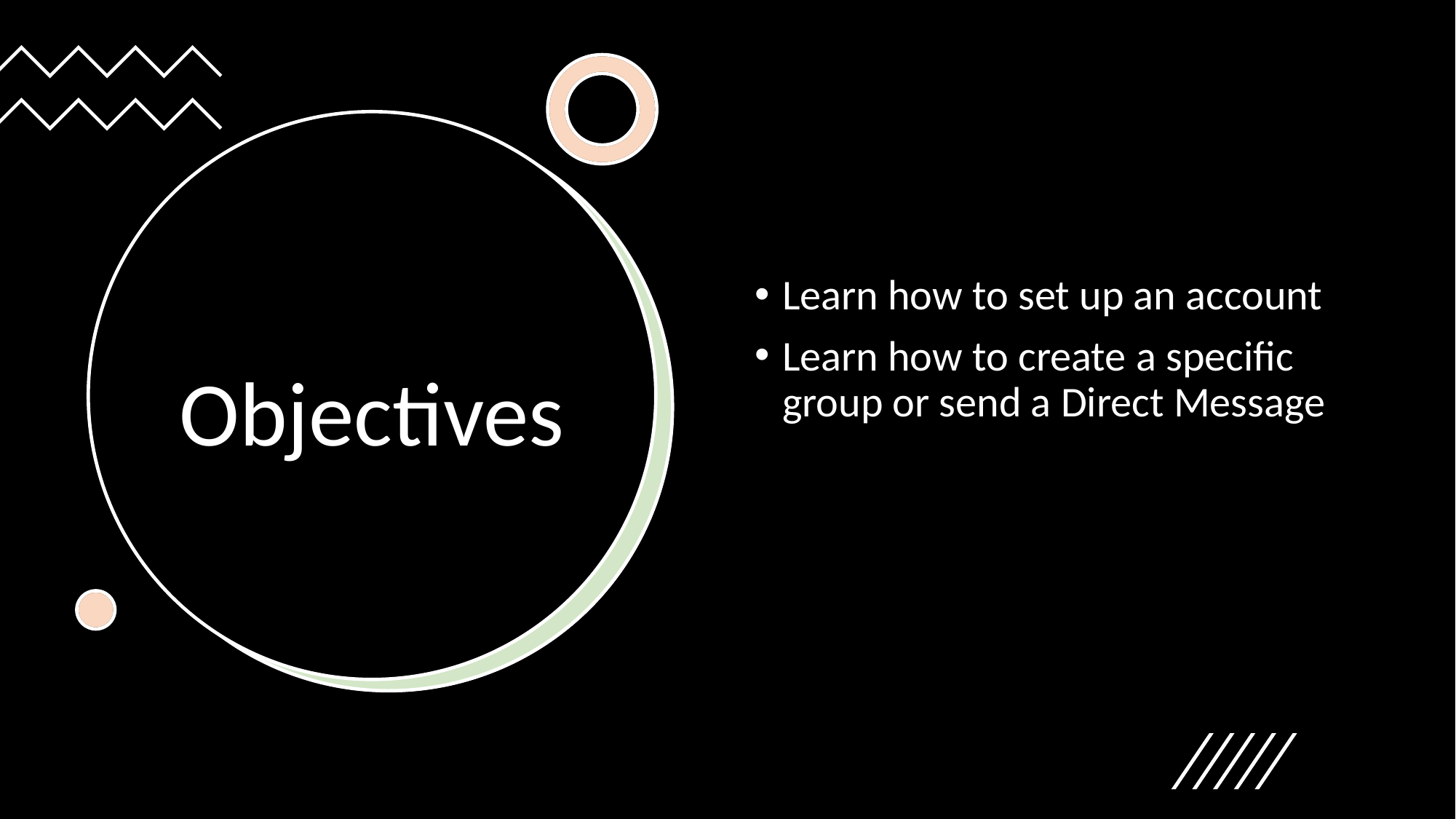

# Objectives
Learn how to set up an account
Learn how to create a specific group or send a Direct Message